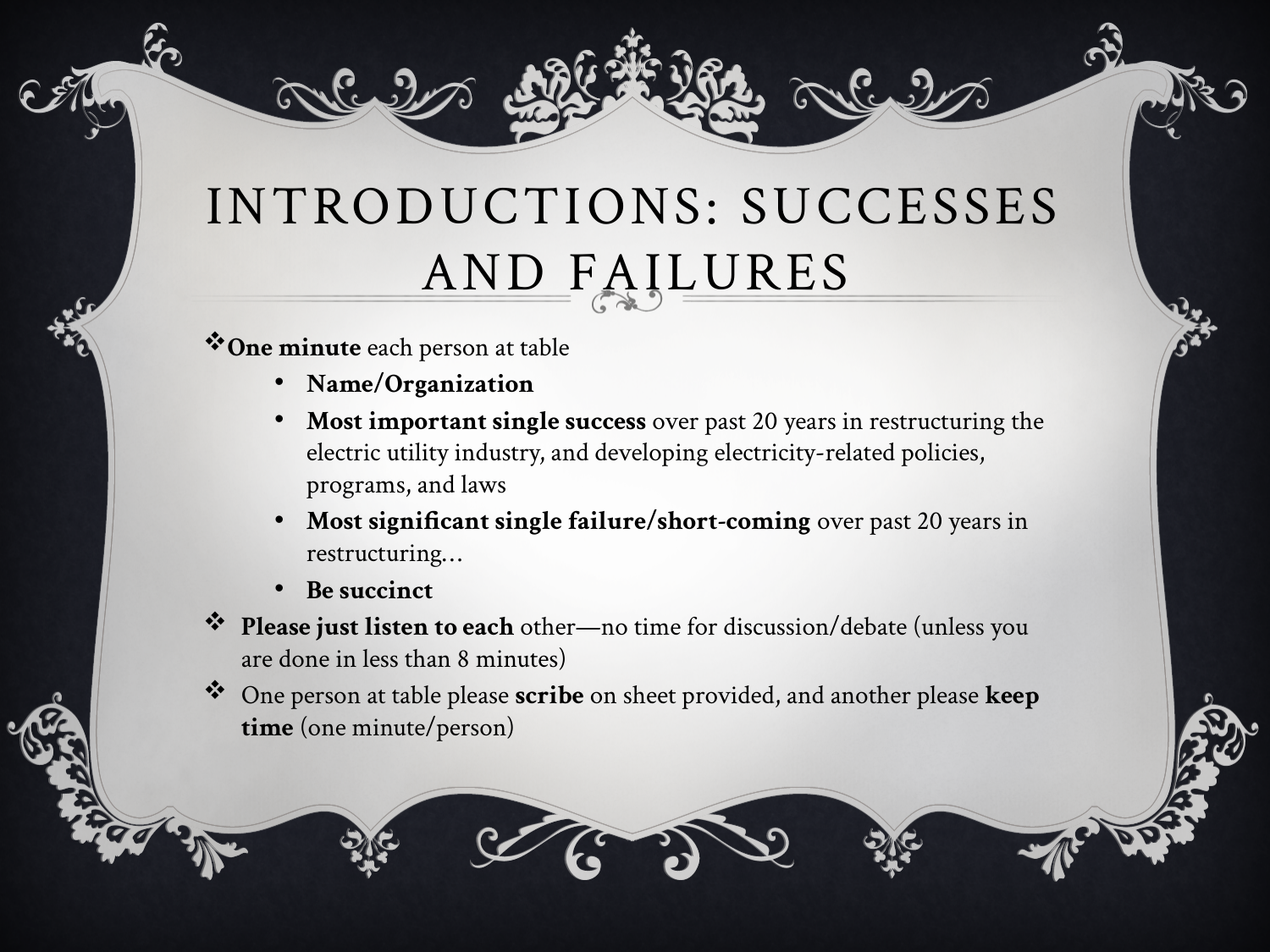

# Introductions: Successes and Failures
One minute each person at table
Name/Organization
Most important single success over past 20 years in restructuring the electric utility industry, and developing electricity-related policies, programs, and laws
Most significant single failure/short-coming over past 20 years in restructuring…
Be succinct
Please just listen to each other—no time for discussion/debate (unless you are done in less than 8 minutes)
One person at table please scribe on sheet provided, and another please keep time (one minute/person)